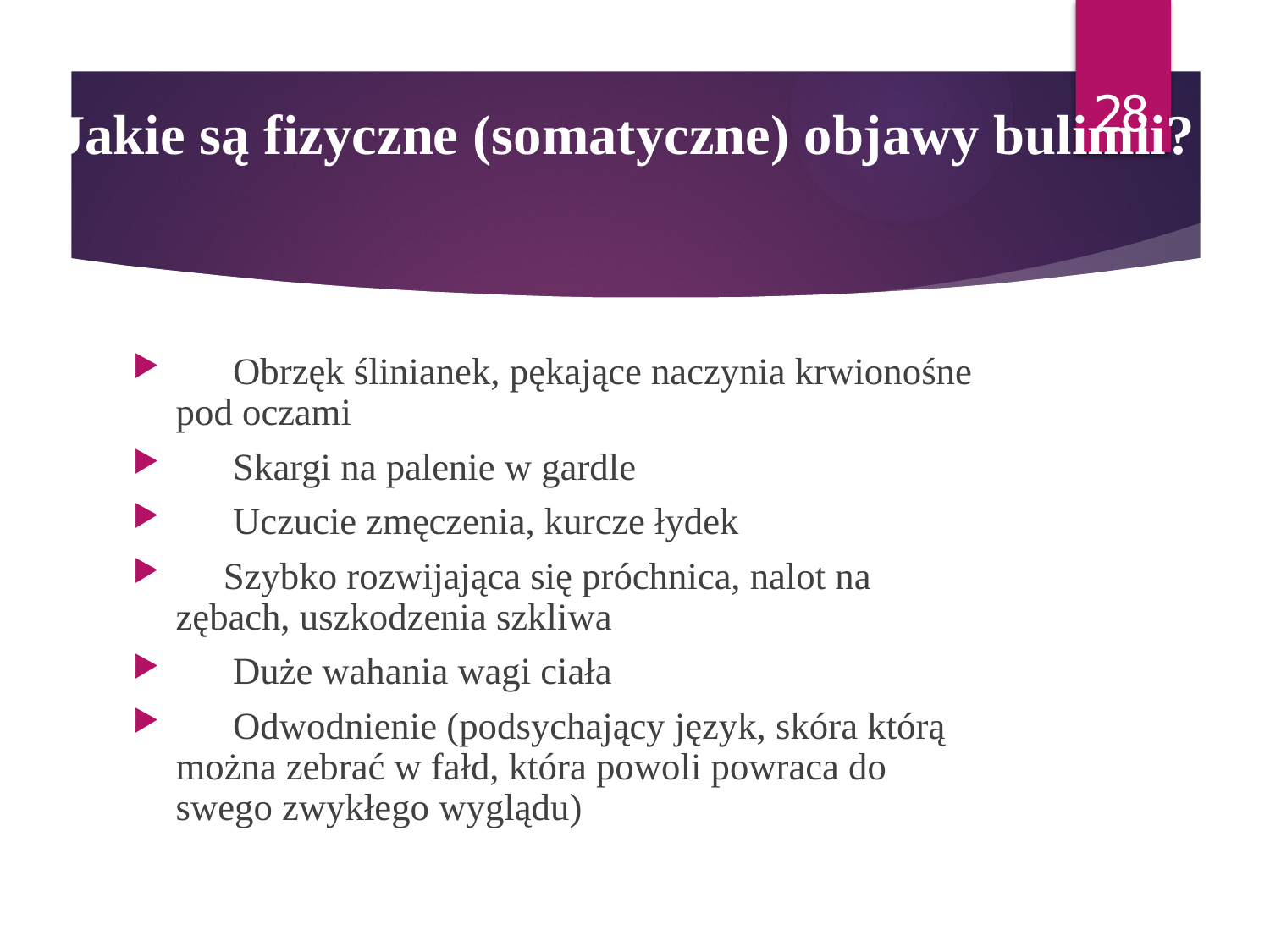

28
# Jakie są fizyczne (somatyczne) objawy bulimii?
      Obrzęk ślinianek, pękające naczynia krwionośne pod oczami
      Skargi na palenie w gardle
      Uczucie zmęczenia, kurcze łydek
     Szybko rozwijająca się próchnica, nalot na zębach, uszkodzenia szkliwa
      Duże wahania wagi ciała
      Odwodnienie (podsychający język, skóra którą można zebrać w fałd, która powoli powraca do swego zwykłego wyglądu)